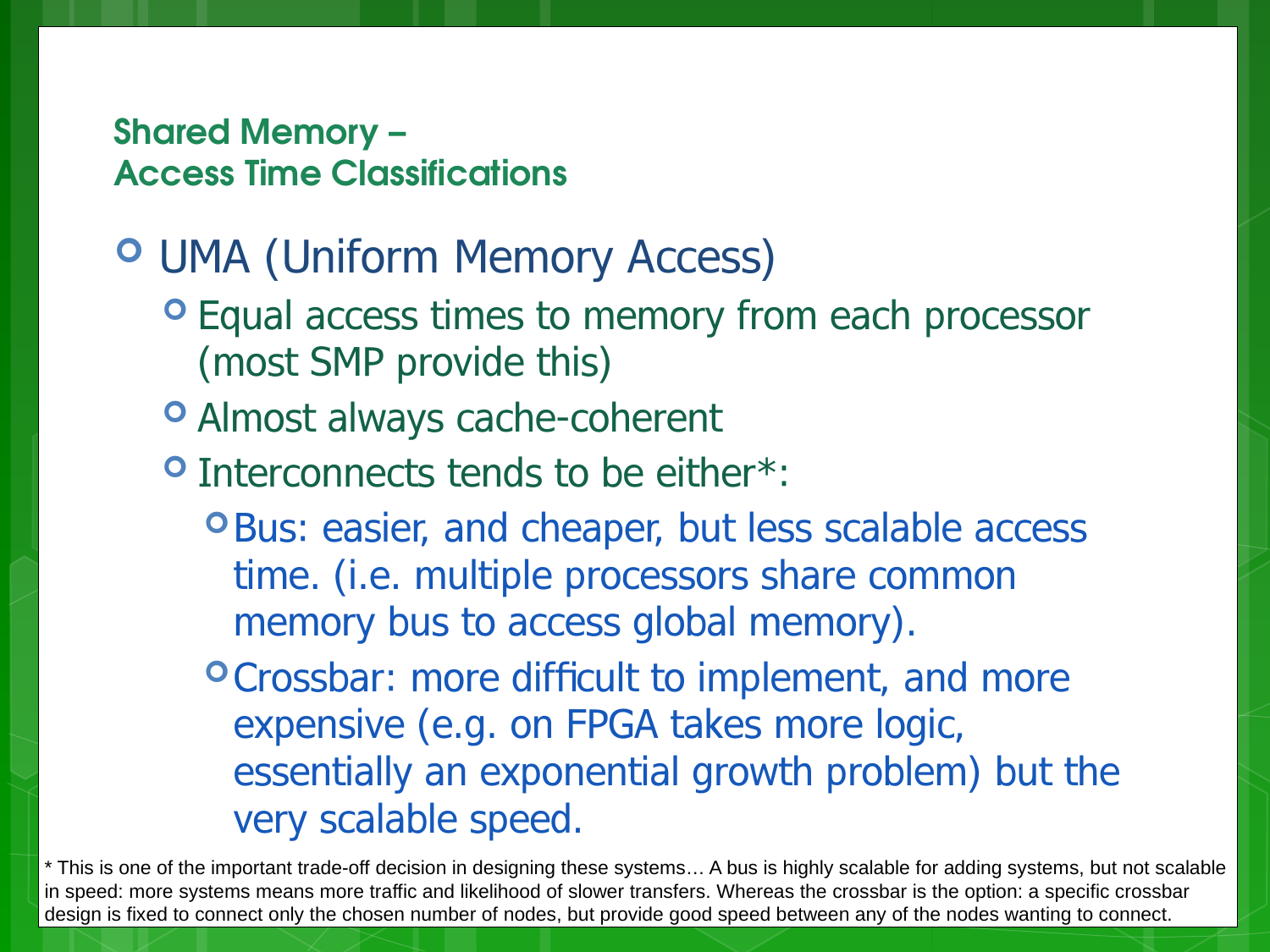

# Shared Memory – Access Time Classifications
UMA (Uniform Memory Access)
Equal access times to memory from each processor (most SMP provide this)
Almost always cache-coherent
Interconnects tends to be either*:
Bus: easier, and cheaper, but less scalable access time. (i.e. multiple processors share common memory bus to access global memory).
Crossbar: more difficult to implement, and more expensive (e.g. on FPGA takes more logic, essentially an exponential growth problem) but the very scalable speed.
* This is one of the important trade-off decision in designing these systems… A bus is highly scalable for adding systems, but not scalable in speed: more systems means more traffic and likelihood of slower transfers. Whereas the crossbar is the option: a specific crossbar design is fixed to connect only the chosen number of nodes, but provide good speed between any of the nodes wanting to connect.